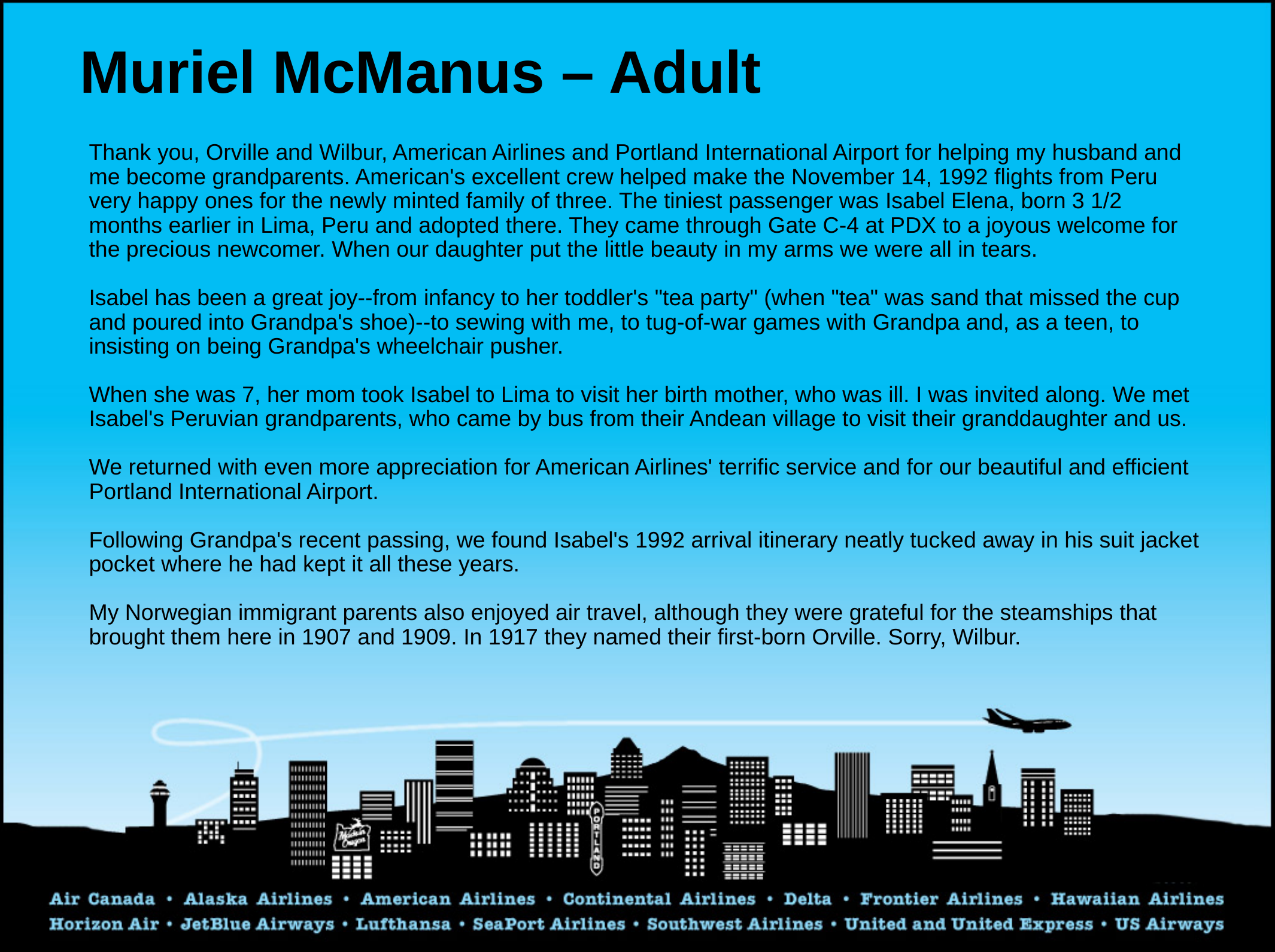

# Muriel McManus – Adult
Thank you, Orville and Wilbur, American Airlines and Portland International Airport for helping my husband and me become grandparents. American's excellent crew helped make the November 14, 1992 flights from Peru very happy ones for the newly minted family of three. The tiniest passenger was Isabel Elena, born 3 1/2 months earlier in Lima, Peru and adopted there. They came through Gate C-4 at PDX to a joyous welcome for the precious newcomer. When our daughter put the little beauty in my arms we were all in tears.
Isabel has been a great joy--from infancy to her toddler's "tea party" (when "tea" was sand that missed the cup and poured into Grandpa's shoe)--to sewing with me, to tug-of-war games with Grandpa and, as a teen, to insisting on being Grandpa's wheelchair pusher.
When she was 7, her mom took Isabel to Lima to visit her birth mother, who was ill. I was invited along. We met Isabel's Peruvian grandparents, who came by bus from their Andean village to visit their granddaughter and us.
We returned with even more appreciation for American Airlines' terrific service and for our beautiful and efficient Portland International Airport.
Following Grandpa's recent passing, we found Isabel's 1992 arrival itinerary neatly tucked away in his suit jacket pocket where he had kept it all these years.
My Norwegian immigrant parents also enjoyed air travel, although they were grateful for the steamships that brought them here in 1907 and 1909. In 1917 they named their first-born Orville. Sorry, Wilbur.